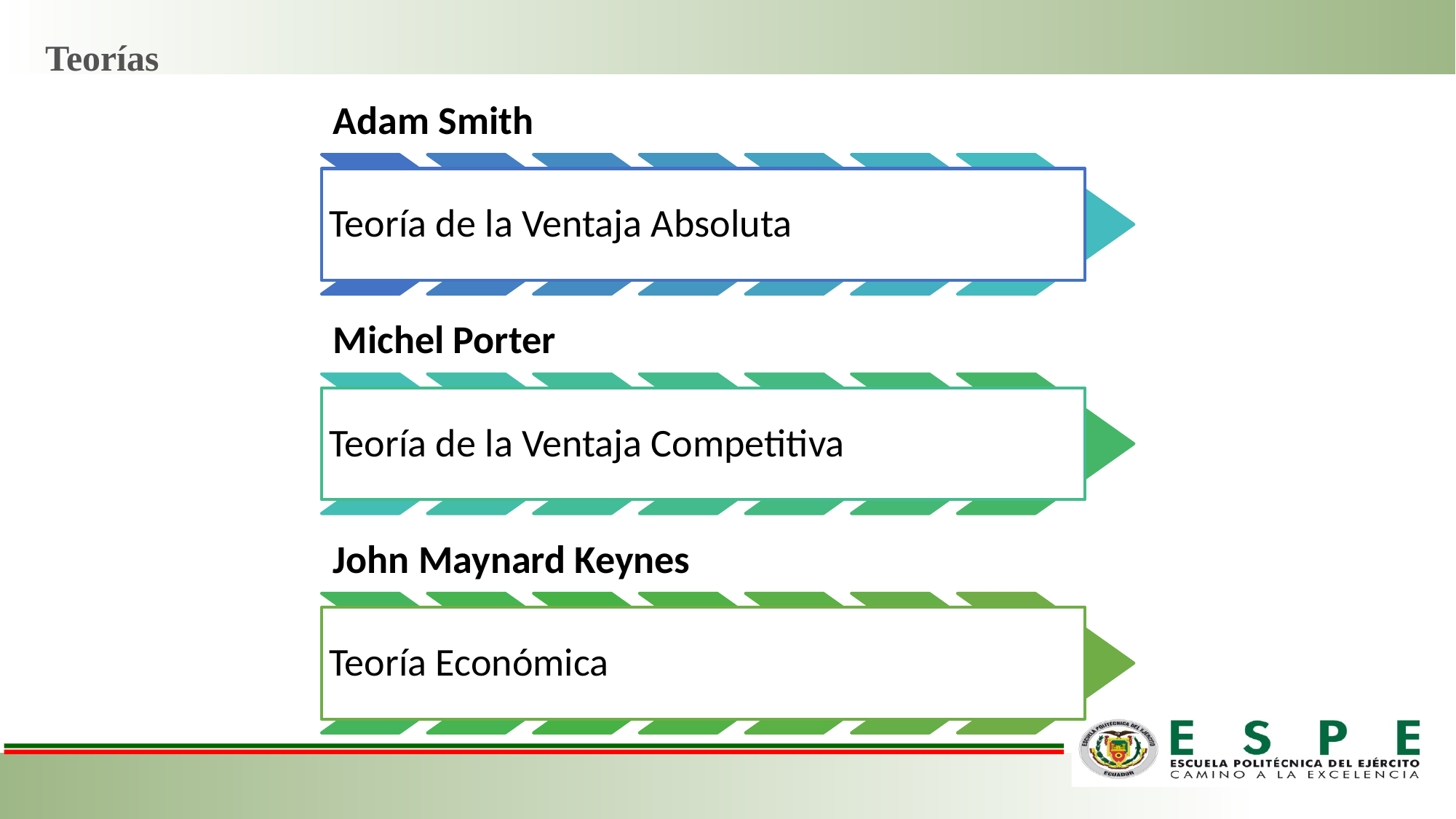

Teorías
Adam Smith
Teoría de la Ventaja Absoluta
Michel Porter
Teoría de la Ventaja Competitiva
John Maynard Keynes
Teoría Económica